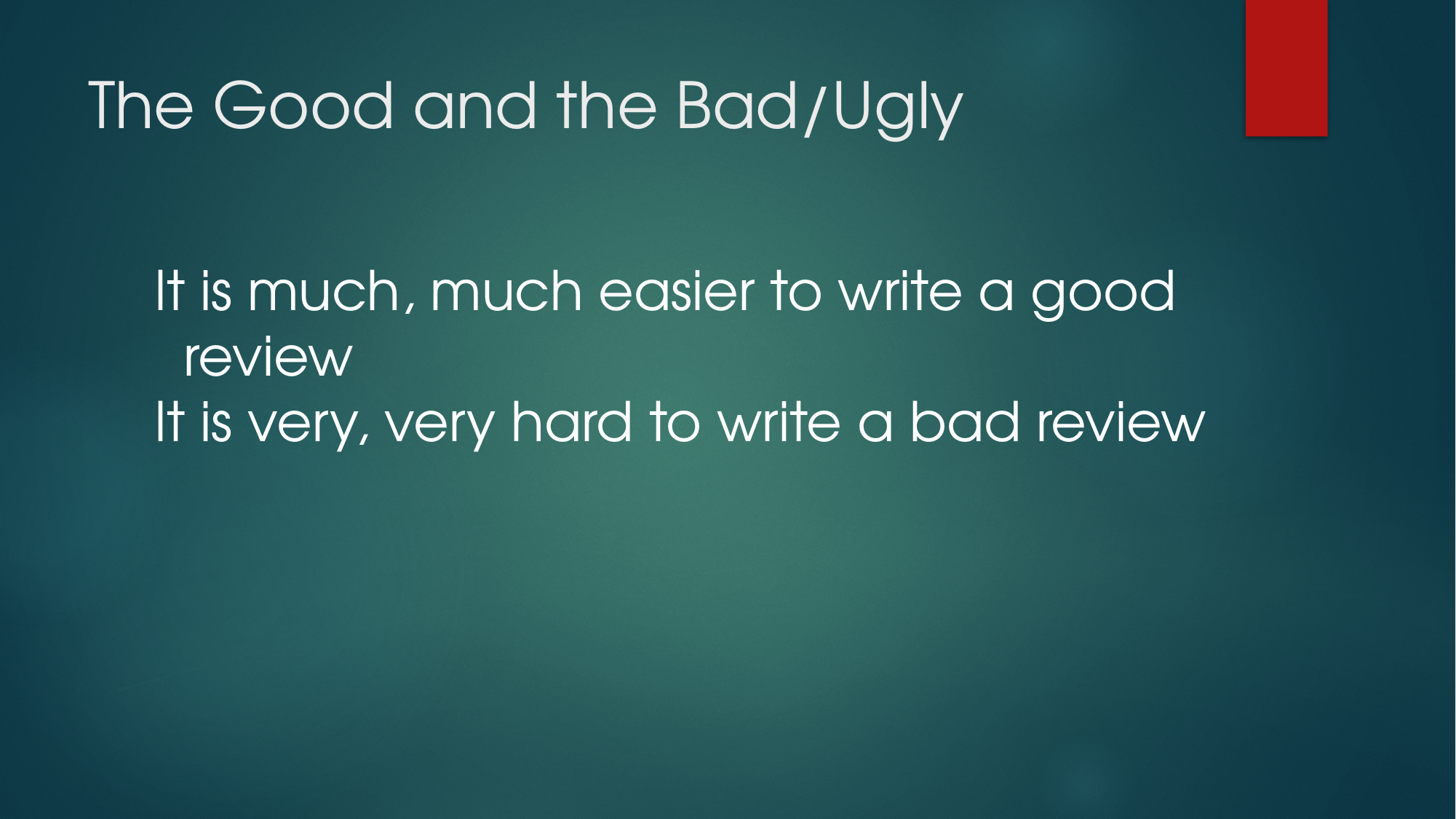

# The Good and the Bad/Ugly
It is much, much easier to write a good review
It is very, very hard to write a bad review